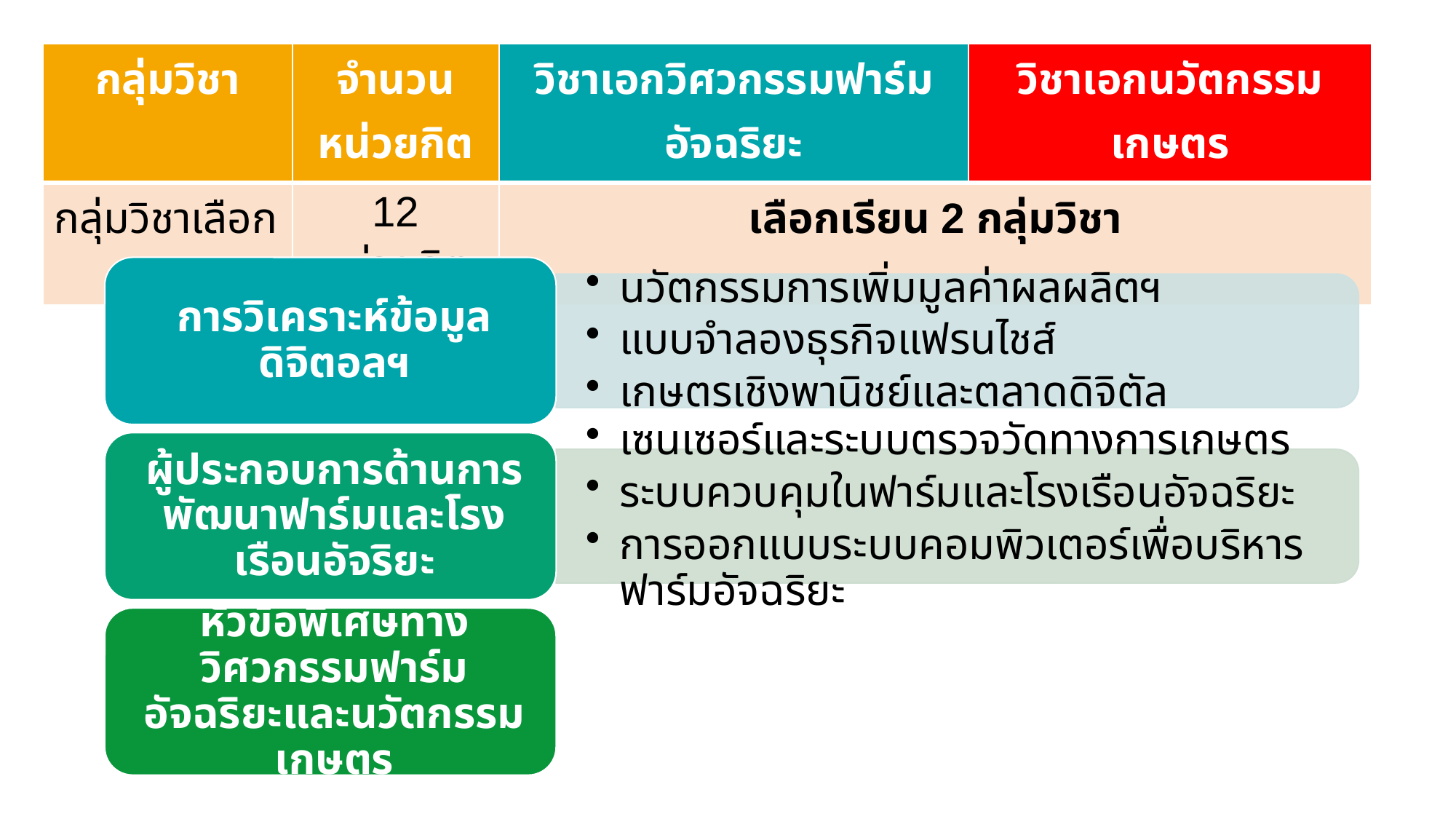

| กลุ่มวิชา | จำนวนหน่วยกิต | วิชาเอกวิศวกรรมฟาร์มอัจฉริยะ | วิชาเอกนวัตกรรมเกษตร |
| --- | --- | --- | --- |
| กลุ่มวิชาเลือก | 12 หน่วยกิต | เลือกเรียน 2 กลุ่มวิชา |  |
นวัตกรรมการเพิ่มมูลค่าผลผลิตฯ
แบบจำลองธุรกิจแฟรนไชส์
เกษตรเชิงพานิชย์และตลาดดิจิตัล
การวิเคราะห์ข้อมูลดิจิตอลฯ
เซนเซอร์และระบบตรวจวัดทางการเกษตร
ระบบควบคุมในฟาร์มและโรงเรือนอัจฉริยะ
การออกแบบระบบคอมพิวเตอร์เพื่อบริหารฟาร์มอัจฉริยะ
ผู้ประกอบการด้านการพัฒนาฟาร์มและโรงเรือนอัจริยะ
หัวข้อพิเศษทางวิศวกรรมฟาร์มอัจฉริยะและนวัตกรรมเกษตร